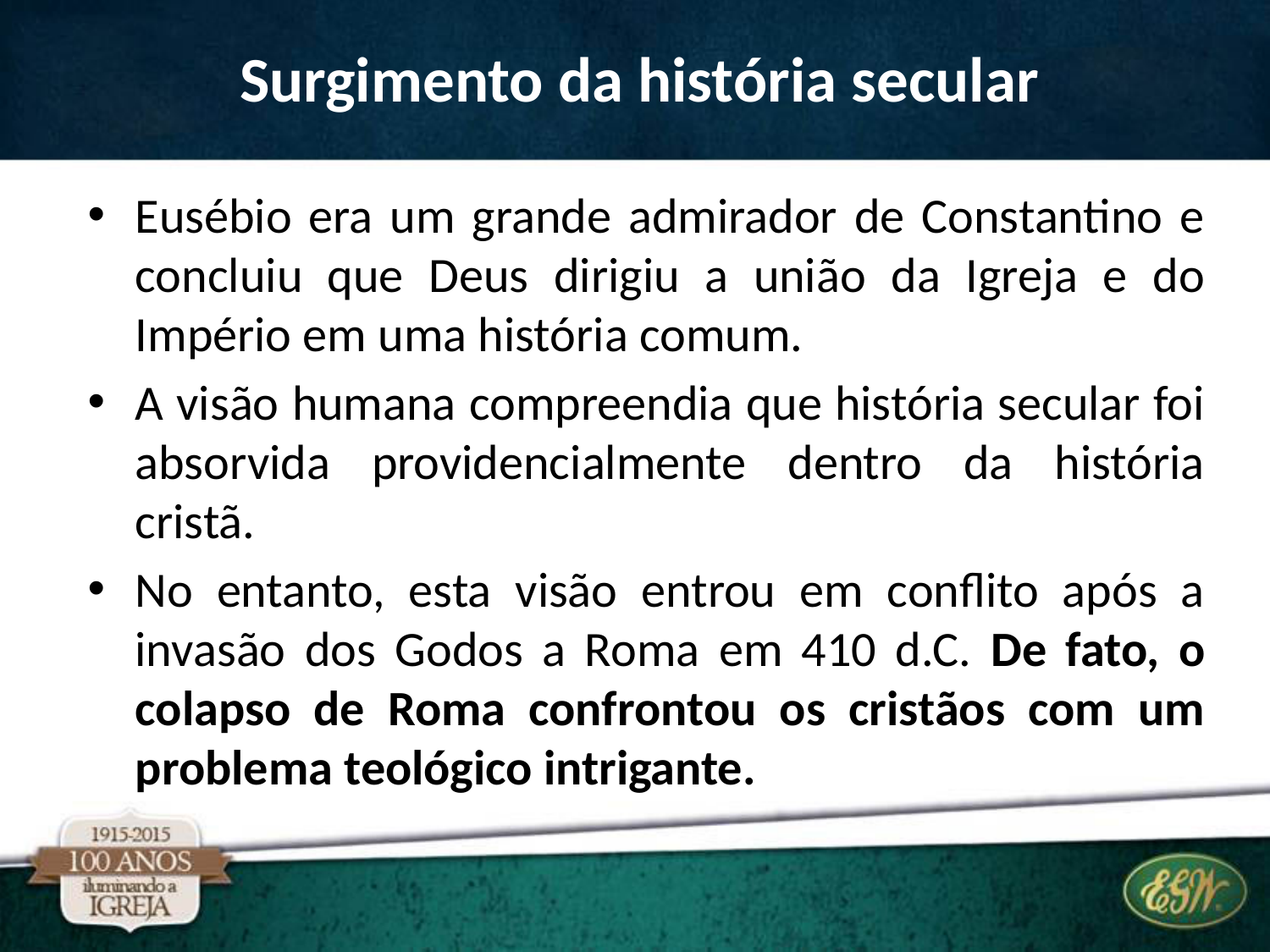

# Surgimento da história secular
Eusébio era um grande admirador de Constantino e concluiu que Deus dirigiu a união da Igreja e do Império em uma história comum.
A visão humana compreendia que história secular foi absorvida providencialmente dentro da história cristã.
No entanto, esta visão entrou em conflito após a invasão dos Godos a Roma em 410 d.C. De fato, o colapso de Roma confrontou os cristãos com um problema teológico intrigante.